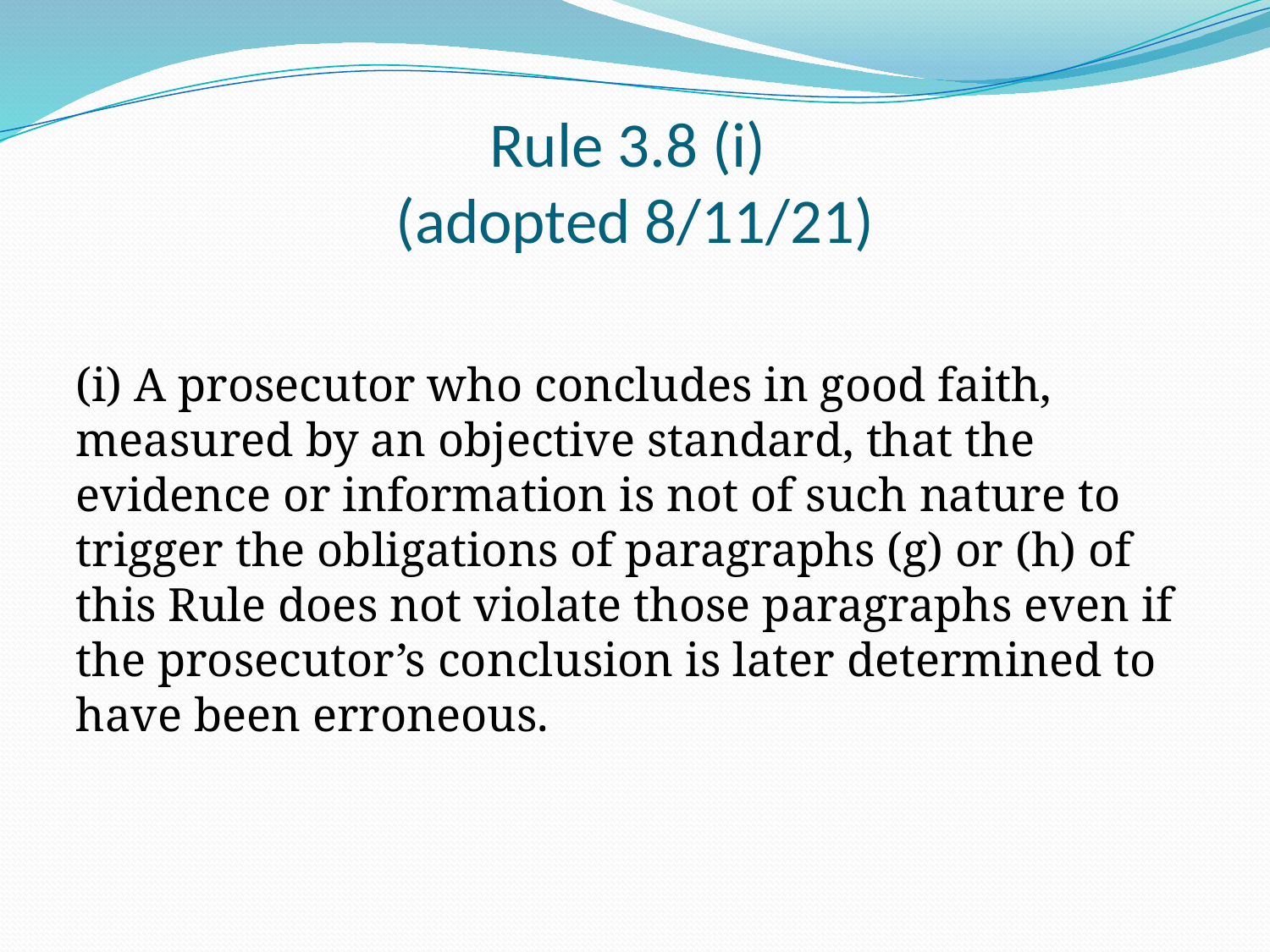

# Rule 3.8 (i) (adopted 8/11/21)
(i) A prosecutor who concludes in good faith, measured by an objective standard, that the evidence or information is not of such nature to trigger the obligations of paragraphs (g) or (h) of this Rule does not violate those paragraphs even if the prosecutor’s conclusion is later determined to have been erroneous.